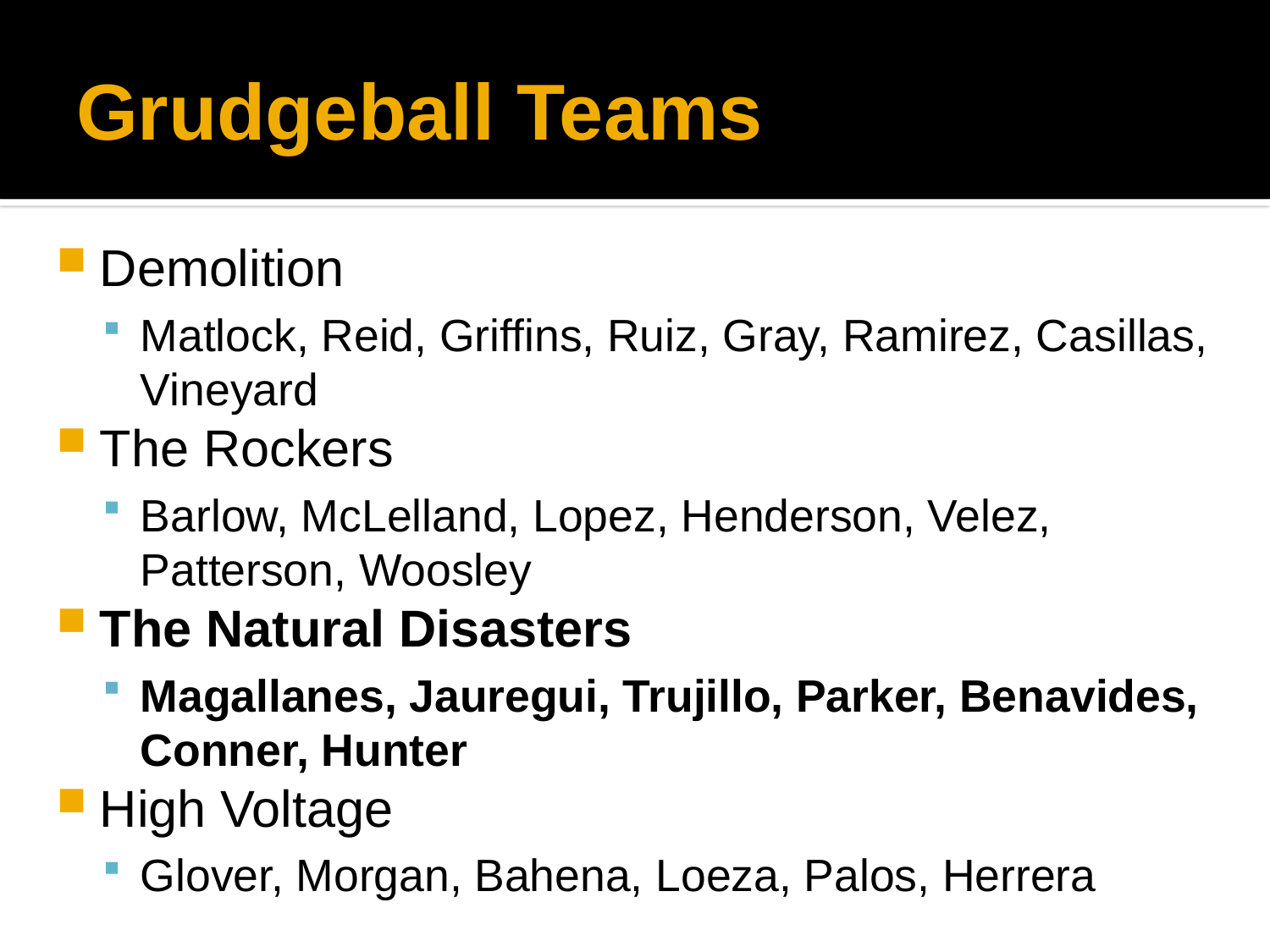

# Grudgeball Teams
Demolition
Matlock, Reid, Griffins, Ruiz, Gray, Ramirez, Casillas, Vineyard
The Rockers
Barlow, McLelland, Lopez, Henderson, Velez, Patterson, Woosley
The Natural Disasters
Magallanes, Jauregui, Trujillo, Parker, Benavides, Conner, Hunter
High Voltage
Glover, Morgan, Bahena, Loeza, Palos, Herrera